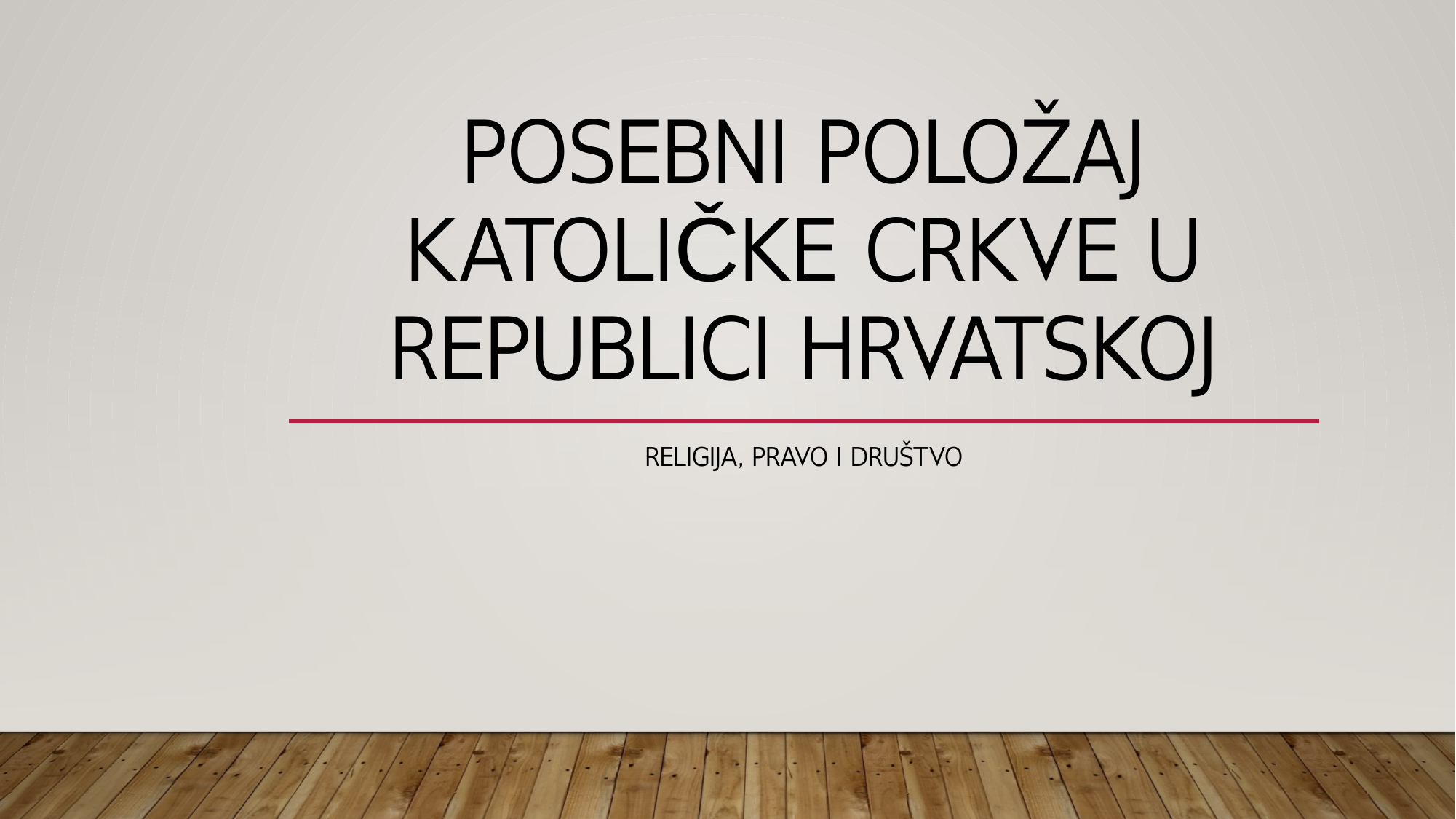

# Posebni položaj Katoličke Crkve u Republici Hrvatskoj
Religija, pravo i društvo